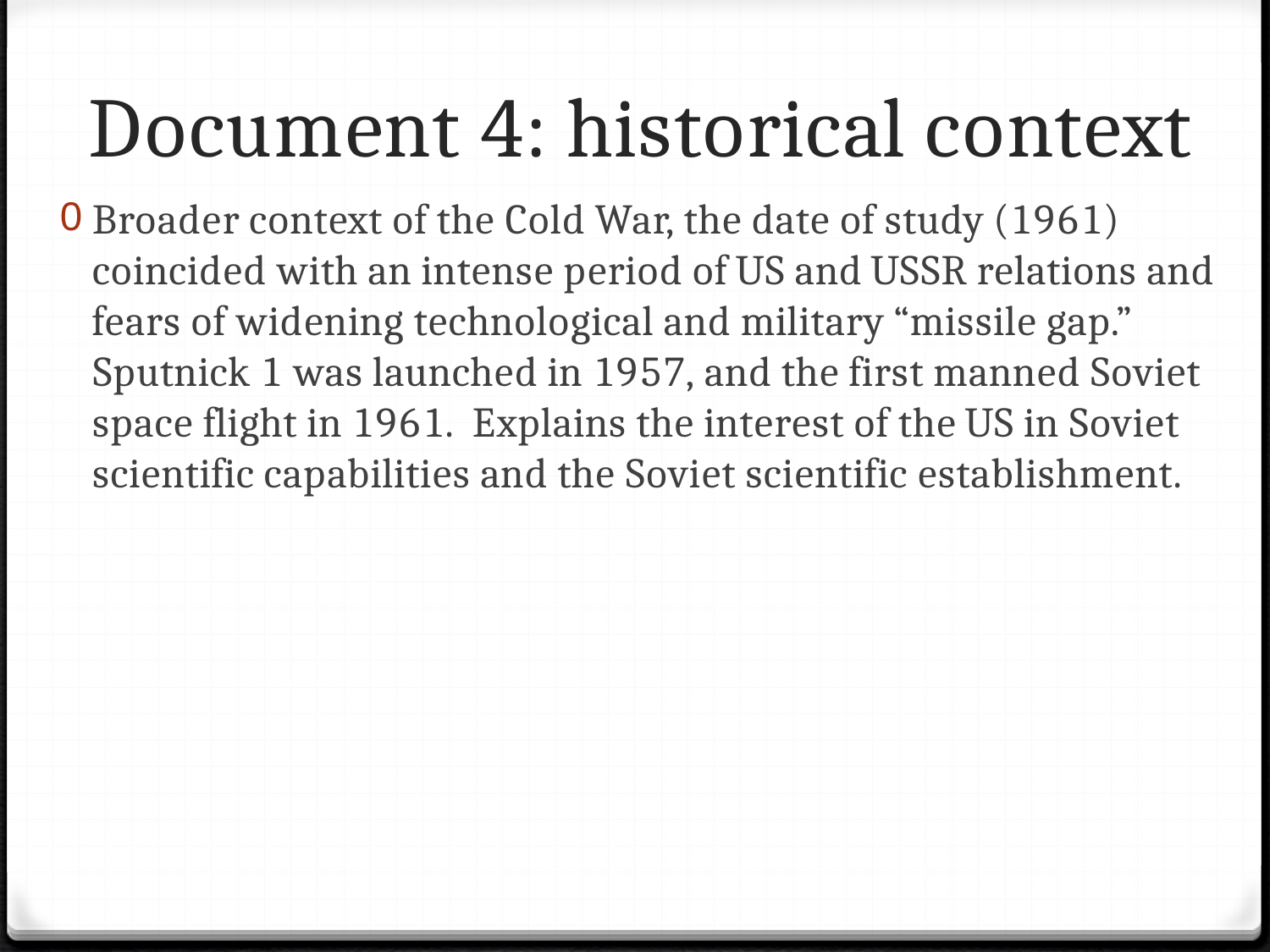

# Document 4: historical context
Broader context of the Cold War, the date of study (1961) coincided with an intense period of US and USSR relations and fears of widening technological and military “missile gap.” Sputnick 1 was launched in 1957, and the first manned Soviet space flight in 1961.  Explains the interest of the US in Soviet scientific capabilities and the Soviet scientific establishment.